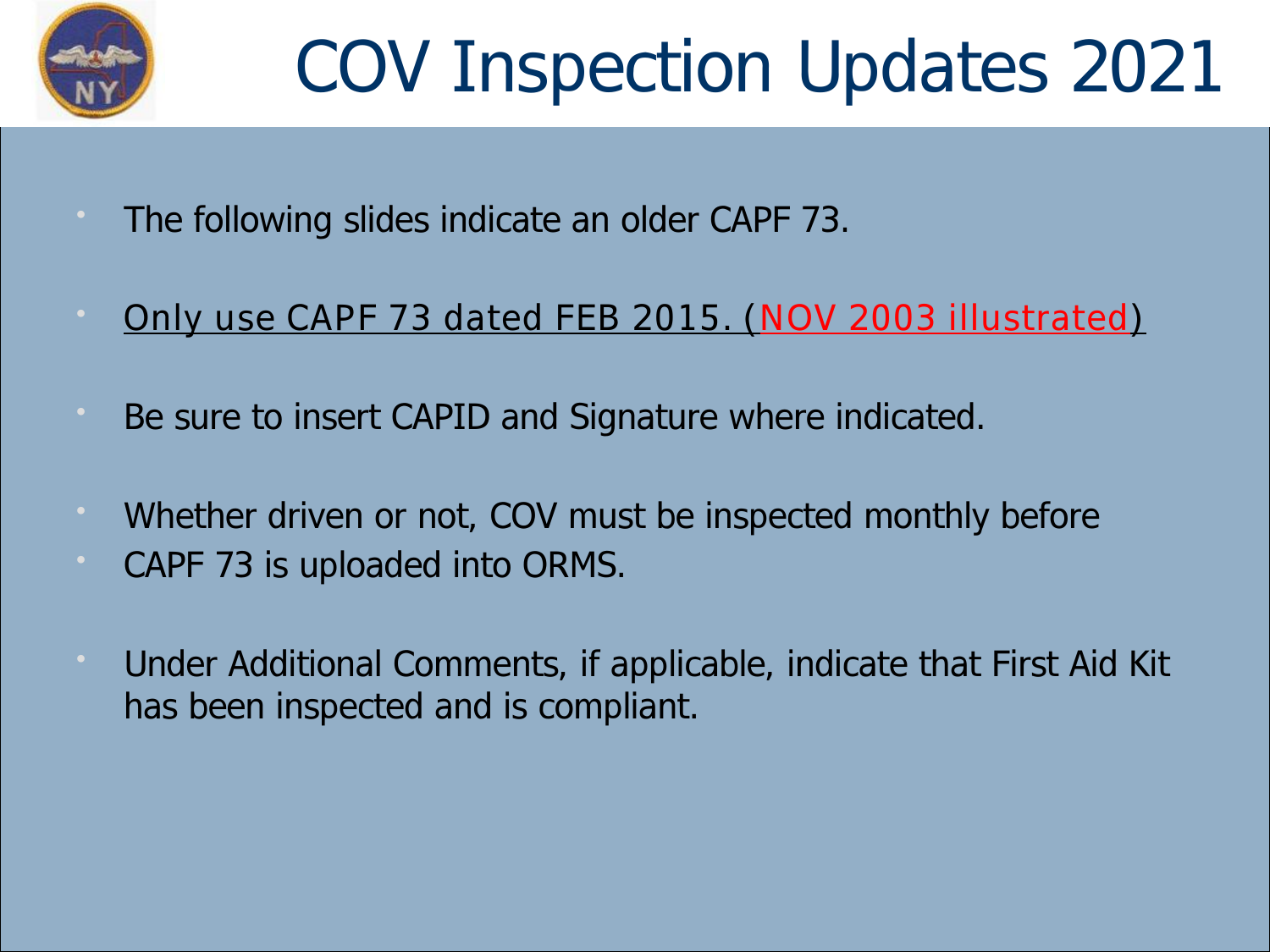

# COV Inspection Updates 2021
The following slides indicate an older CAPF 73.

Only use CAPF 73 dated FEB 2015. (NOV 2003 illustrated)

Be sure to insert CAPID and Signature where indicated.

Whether driven or not, COV must be inspected monthly before
CAPF 73 is uploaded into ORMS.

Under Additional Comments, if applicable, indicate that First Aid Kit has been inspected and is compliant.